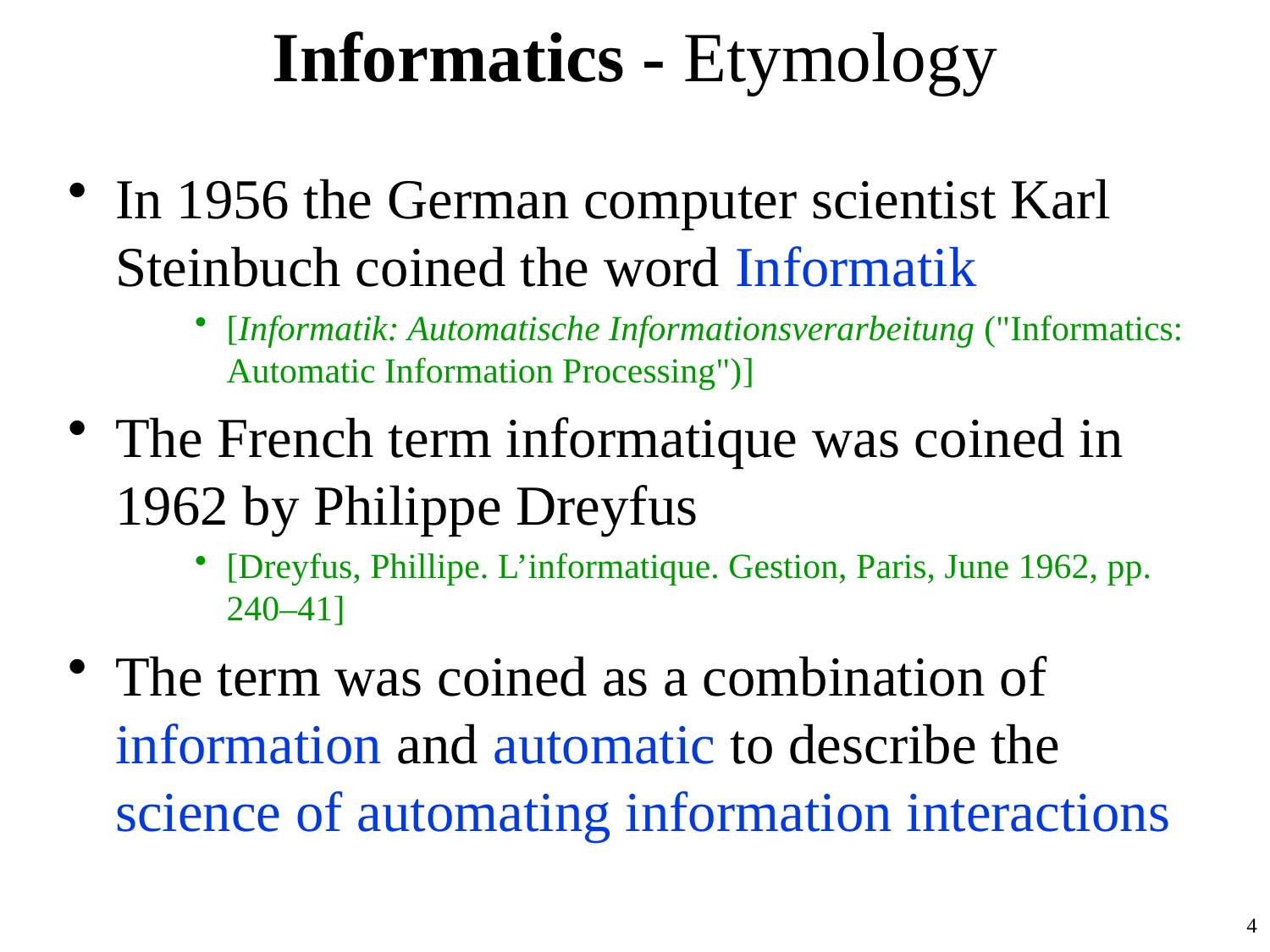

# Informatics - Etymology
In 1956 the German computer scientist Karl Steinbuch coined the word Informatik
[Informatik: Automatische Informationsverarbeitung ("Informatics: Automatic Information Processing")]
The French term informatique was coined in 1962 by Philippe Dreyfus
[Dreyfus, Phillipe. L’informatique. Gestion, Paris, June 1962, pp. 240–41]
The term was coined as a combination of information and automatic to describe the science of automating information interactions
4